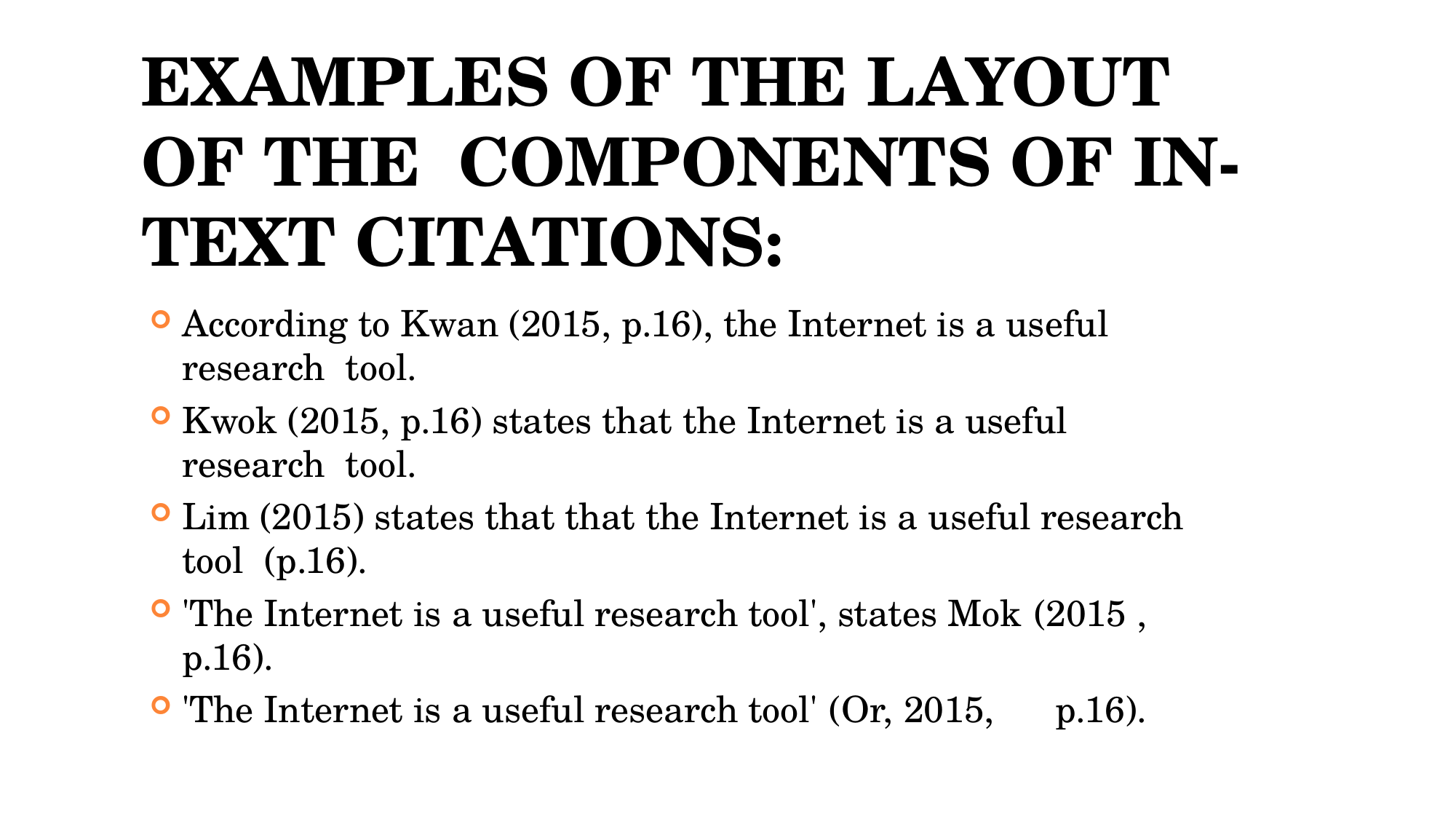

# EXAMPLES OF THE LAYOUT OF THE  COMPONENTS OF IN-TEXT CITATIONS:
According to Kwan (2015, p.16), the Internet is a useful research  tool.
Kwok (2015,	p.16) states that the Internet is a useful research  tool.
Lim (2015) states that that the Internet is a useful research tool  (p.16).
'The Internet is a useful research tool', states Mok (2015 ,	p.16).
'The Internet is a useful research tool' (Or, 2015,	p.16).